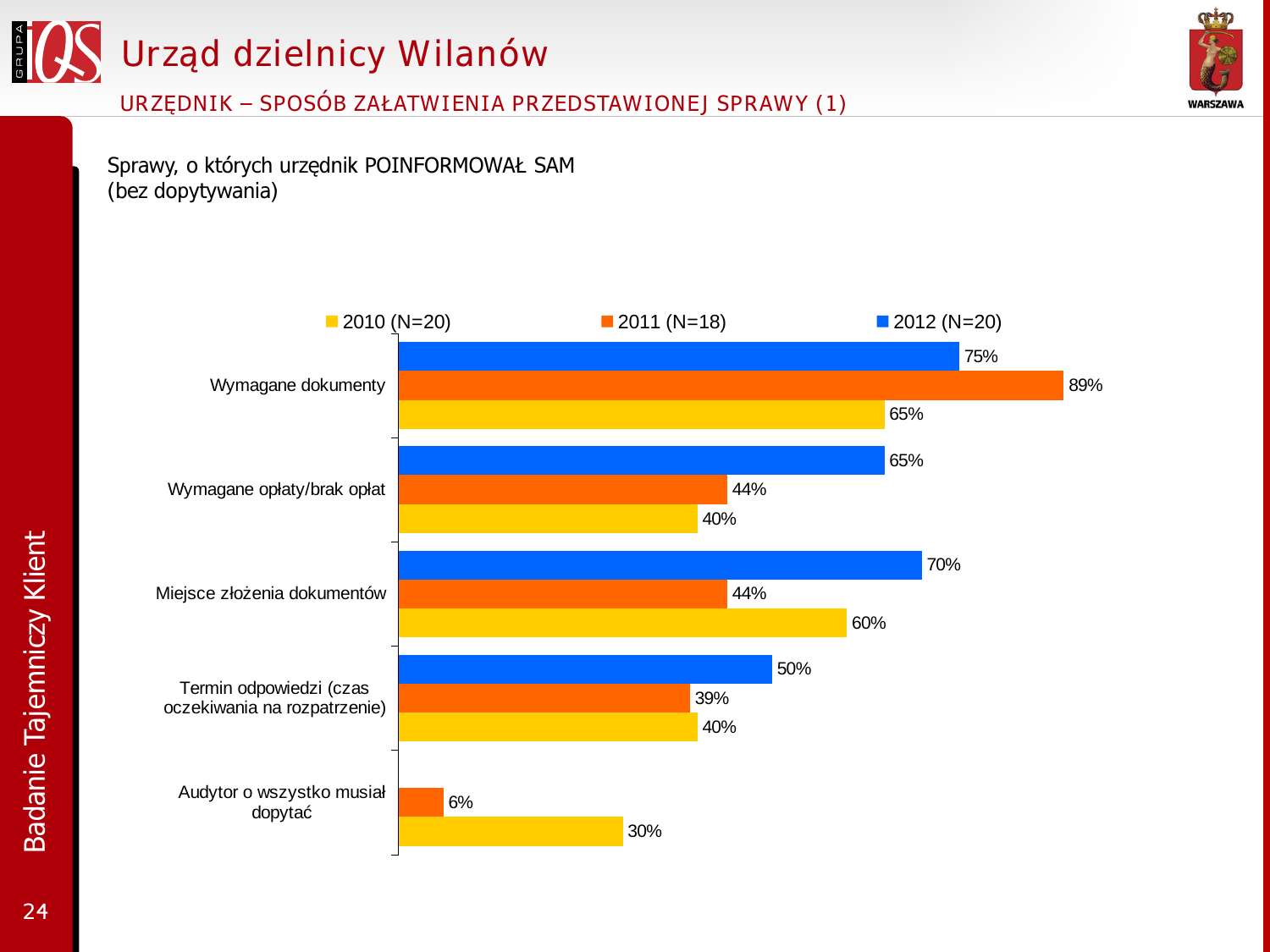

# Urząd dzielnicy Wilanów
URZĘDNIK – SPOSÓB ZAŁATWIENIA PRZEDSTAWIONEJ SPRAWY (1)
Sprawy, o których urzędnik POINFORMOWAŁ SAM
(bez dopytywania)

### Chart

| Category | 2012 (N=20) | 2011 (N=18) | 2010 (N=20) |
|---|---|---|---|
| Wymagane dokumenty | 0.7500000000000003 | 0.89 | 0.6500000000000004 |
| Wymagane opłaty/brak opłat | 0.6500000000000004 | 0.44 | 0.4 |
| Miejsce złożenia dokumentów | 0.7000000000000003 | 0.44 | 0.6000000000000003 |
| Termin odpowiedzi (czas oczekiwania na rozpatrzenie) | 0.5 | 0.3900000000000002 | 0.4 |
| Audytor o wszystko musiał dopytać | None | 0.060000000000000026 | 0.30000000000000016 |
Badanie Tajemniczy Klient
24